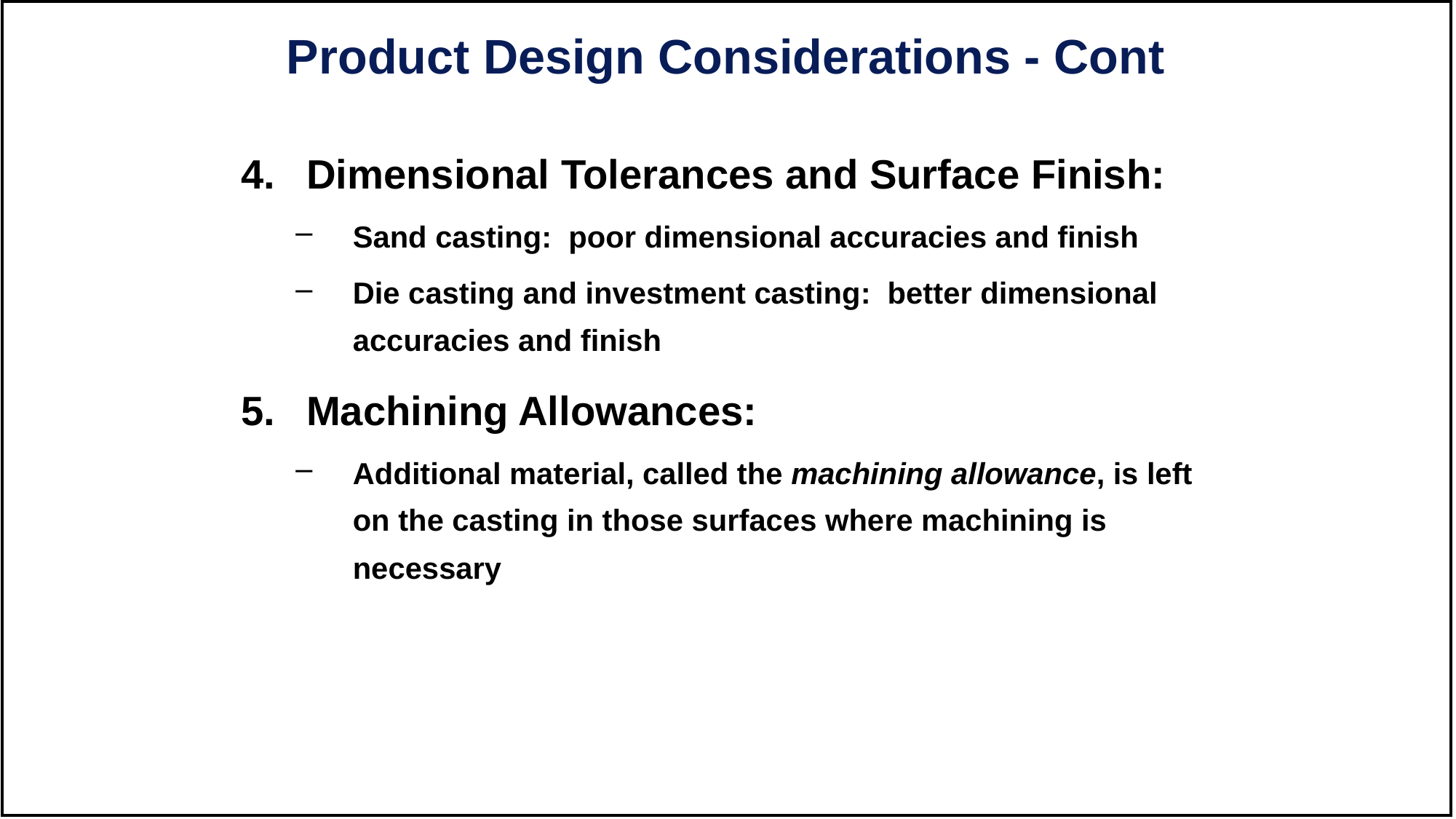

# Product Design Considerations - Cont
Dimensional Tolerances and Surface Finish:
Sand casting:  poor dimensional accuracies and finish
Die casting and investment casting:  better dimensional accuracies and finish
Machining Allowances:
Additional material, called the machining allowance, is left on the casting in those surfaces where machining is necessary